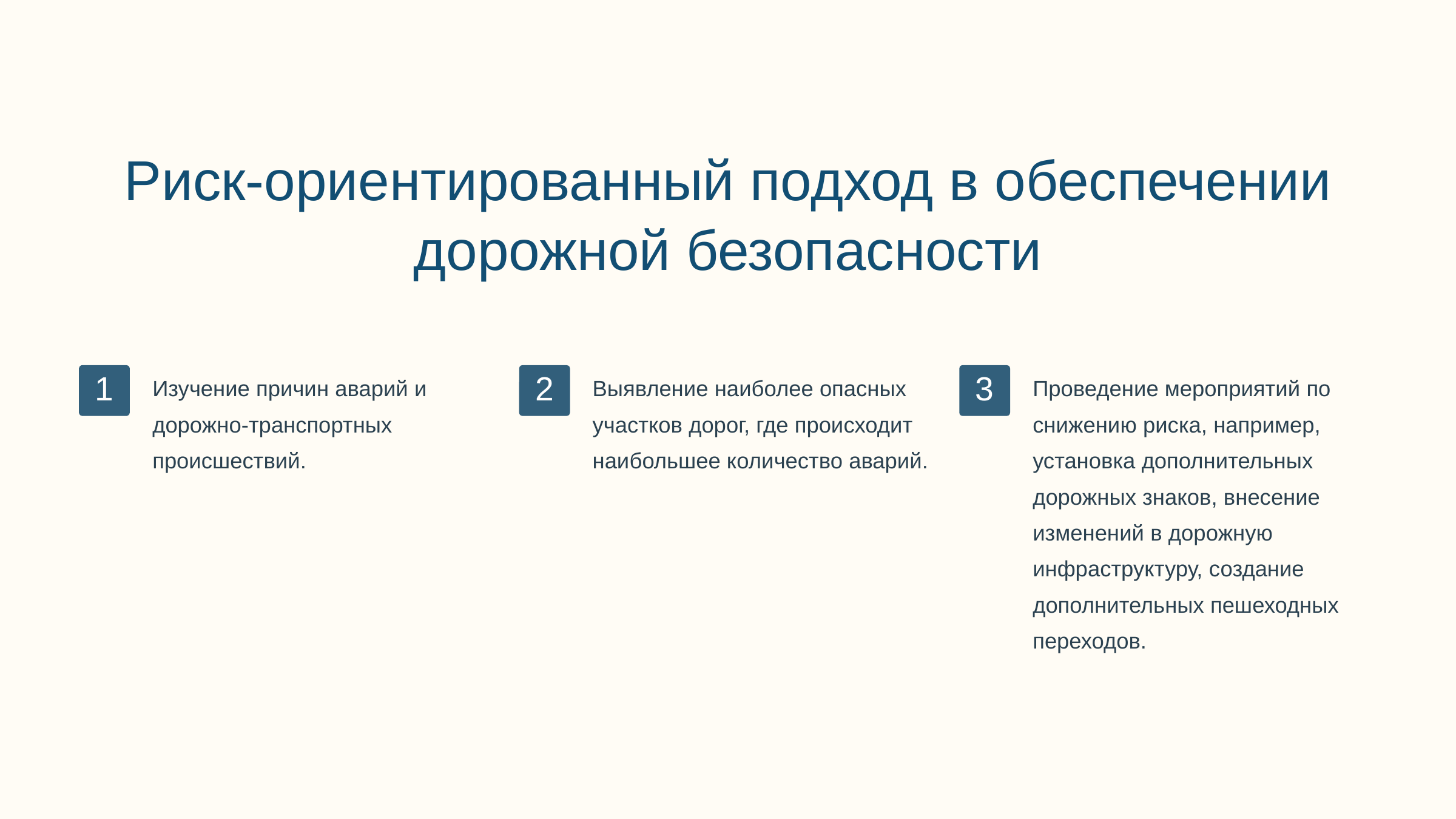

newUROKI.net
Риск-ориентированный подход в обеспечении дорожной безопасности

Изучение причин аварий и дорожно-транспортных происшествий.

Выявление наиболее опасных участков дорог, где происходит наибольшее количество аварий.

Проведение мероприятий по снижению риска, например, установка дополнительных дорожных знаков, внесение изменений в дорожную инфраструктуру, создание дополнительных пешеходных переходов.
1
2
3